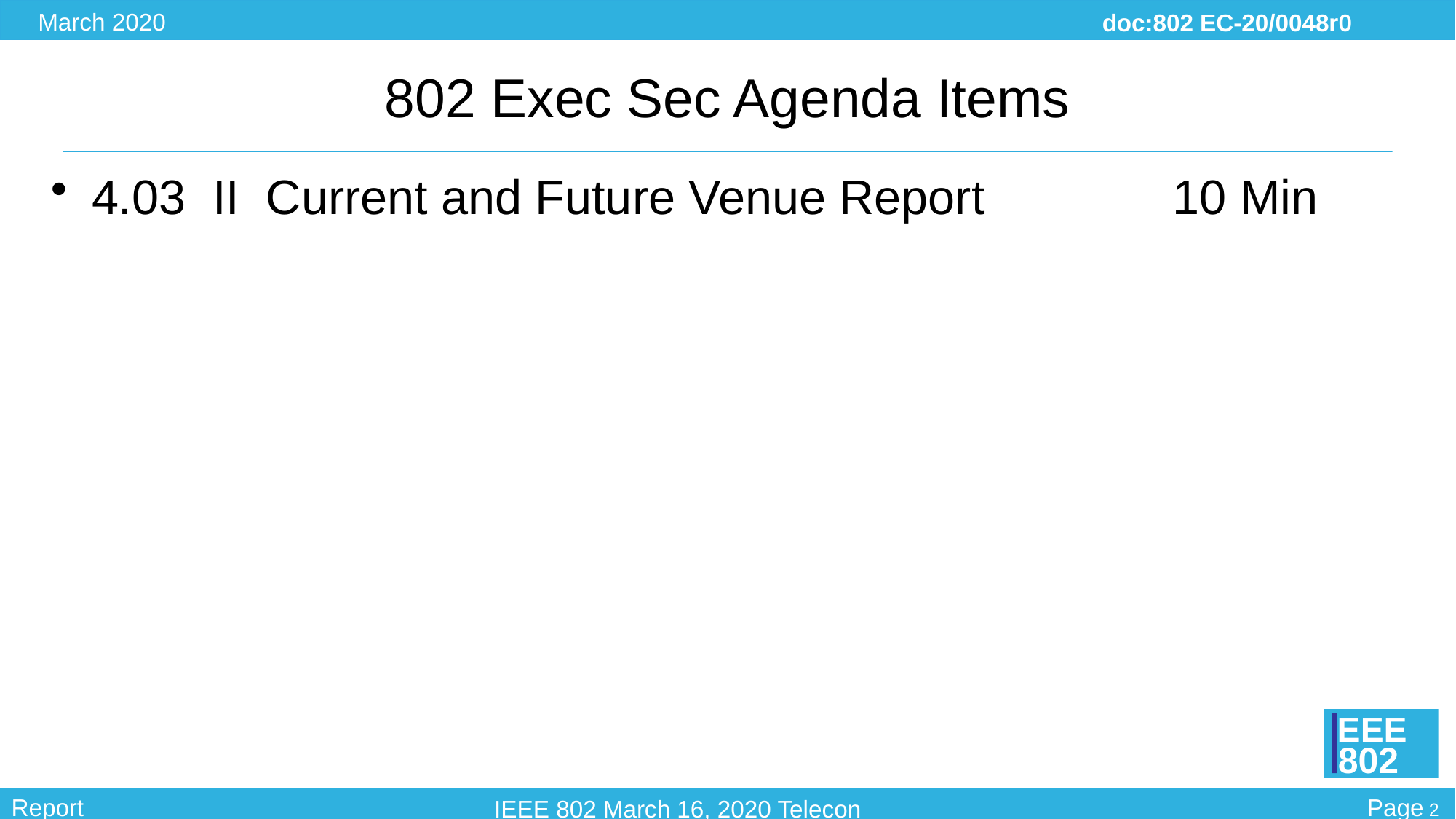

# 802 Exec Sec Agenda Items
4.03  II  Current and Future Venue Report              10 Min